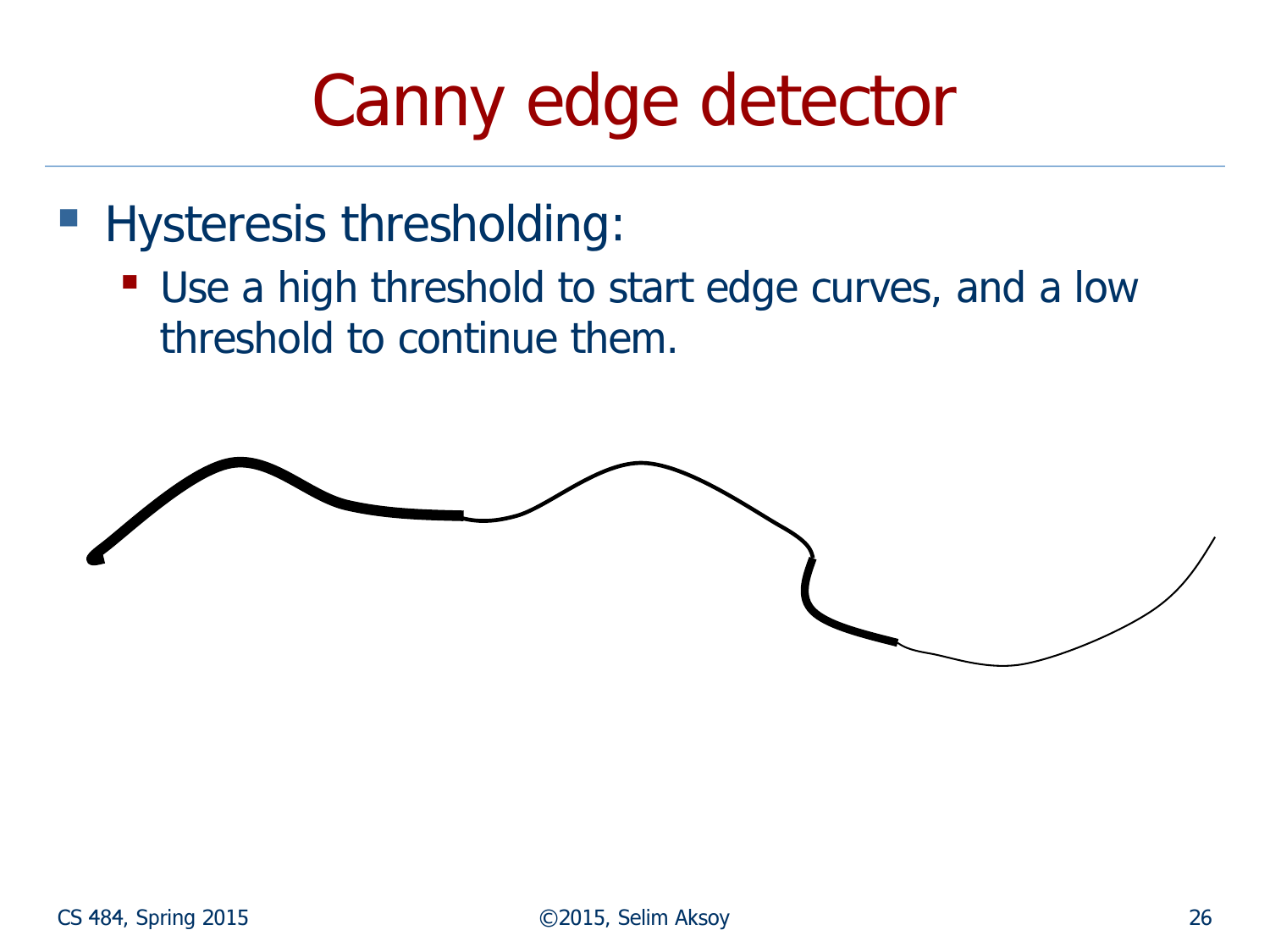

# Canny edge detector
Hysteresis thresholding:
Use a high threshold to start edge curves, and a low threshold to continue them.

CS 484, Spring 2015
©2015, Selim Aksoy
26